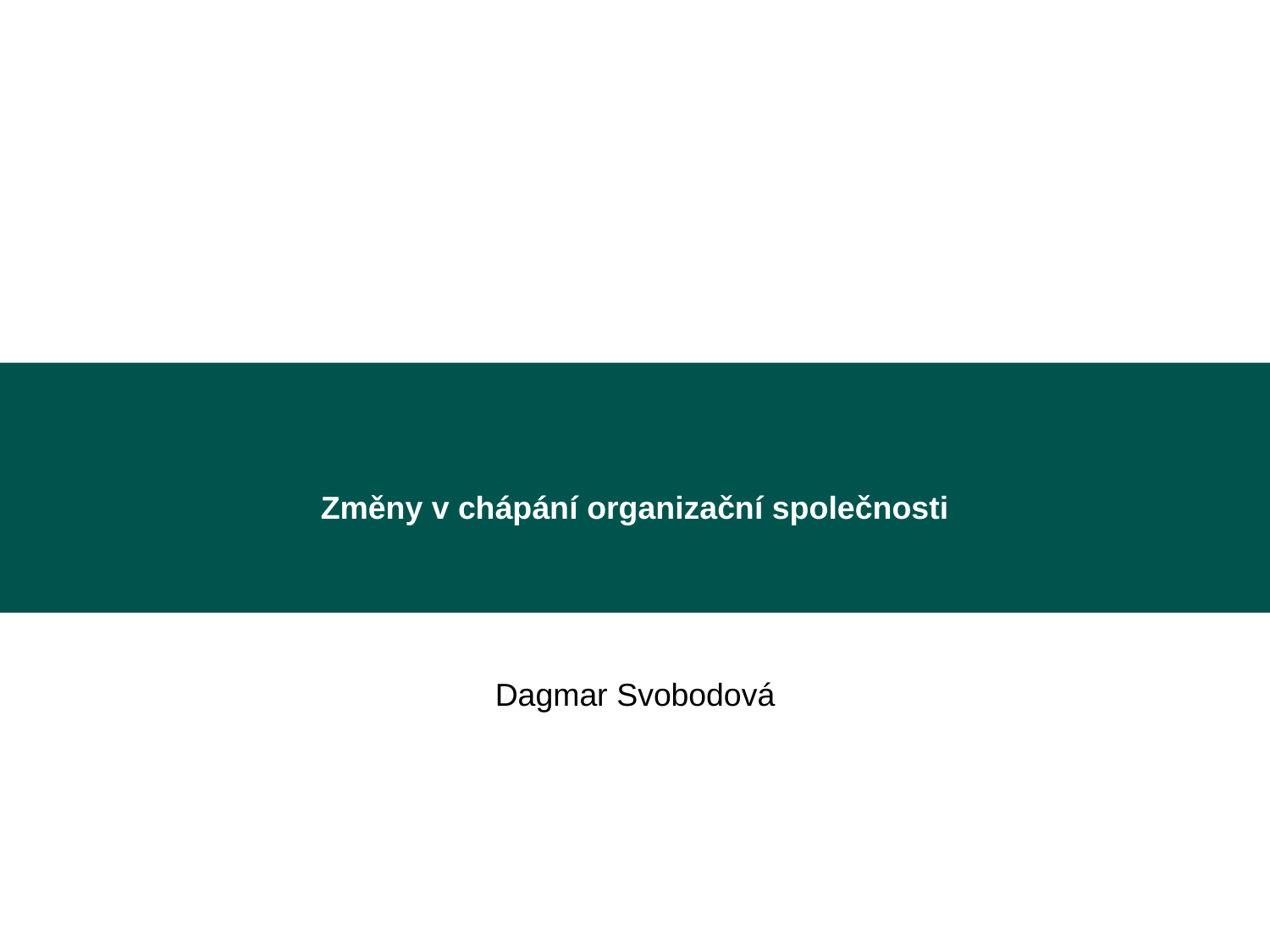

Změny v chápání organizační společnosti
Dagmar Svobodová